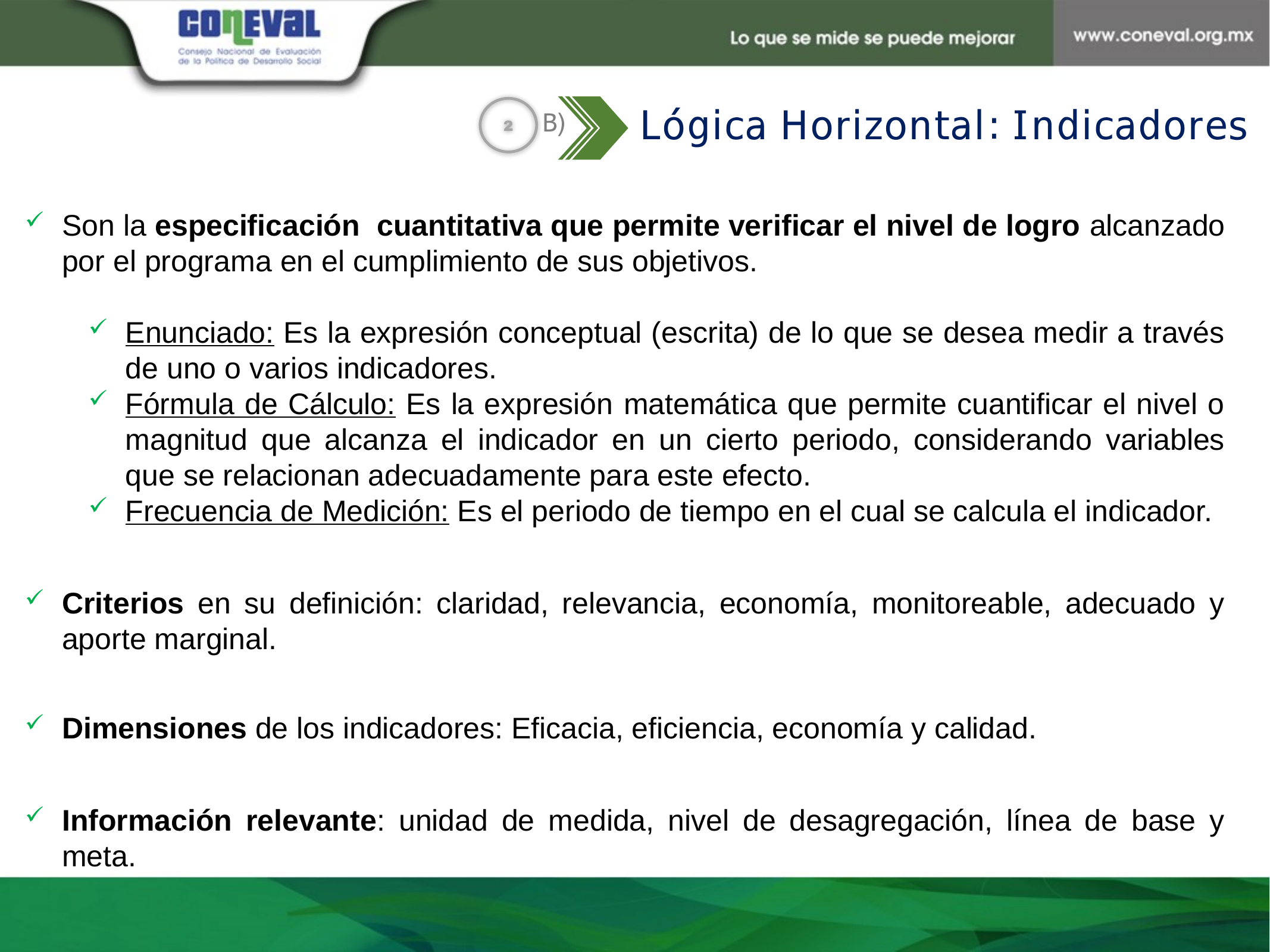

Lógica Horizontal: Indicadores

2
B)
Son la especificación  cuantitativa que permite verificar el nivel de logro alcanzado por el programa en el cumplimiento de sus objetivos.

Enunciado: Es la expresión conceptual (escrita) de lo que se desea medir a través de uno o varios indicadores.
Fórmula de Cálculo: Es la expresión matemática que permite cuantificar el nivel o magnitud que alcanza el indicador en un cierto periodo, considerando variables que se relacionan adecuadamente para este efecto.
Frecuencia de Medición: Es el periodo de tiempo en el cual se calcula el indicador.

Criterios en su definición: claridad, relevancia, economía, monitoreable, adecuado y aporte marginal.

Dimensiones de los indicadores: Eficacia, eficiencia, economía y calidad.

Información relevante: unidad de medida, nivel de desagregación, línea de base y meta.